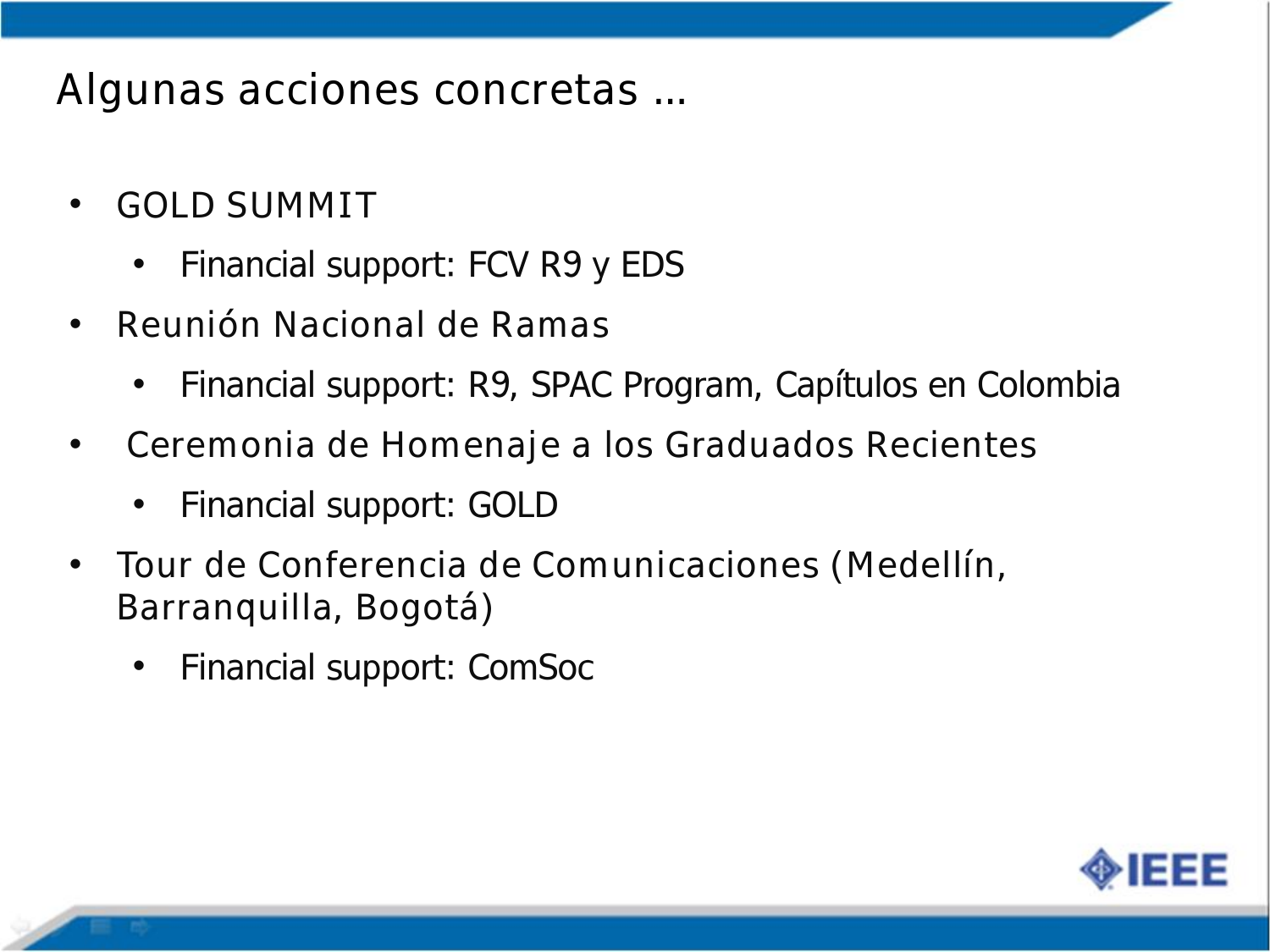

Algunas acciones concretas …
GOLD SUMMIT
Financial support: FCV R9 y EDS
Reunión Nacional de Ramas
Financial support: R9, SPAC Program, Capítulos en Colombia
 Ceremonia de Homenaje a los Graduados Recientes
Financial support: GOLD
Tour de Conferencia de Comunicaciones (Medellín, Barranquilla, Bogotá)
Financial support: ComSoc